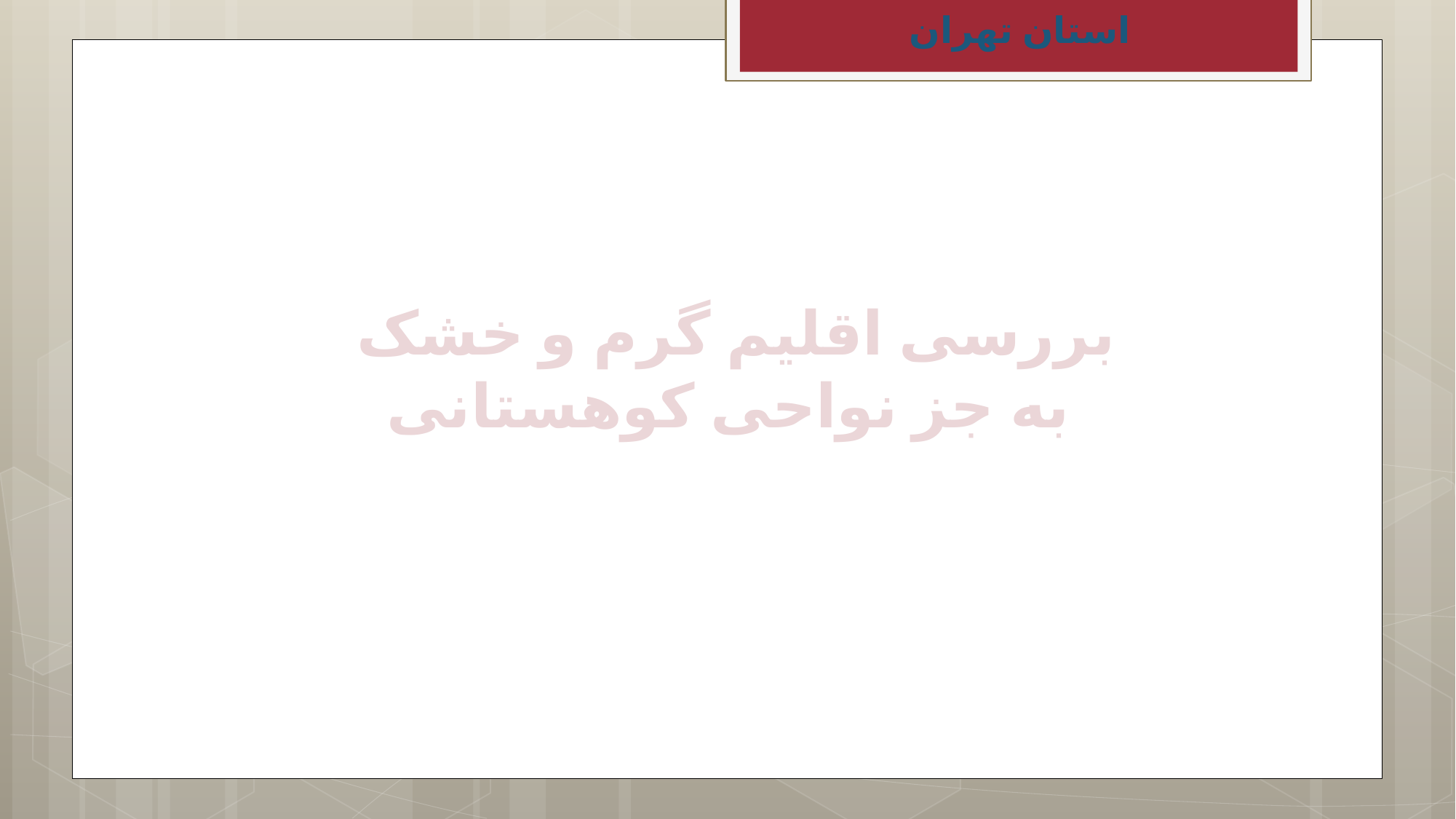

استان تهران
بررسی اقلیم گرم و خشک
به جز نواحی کوهستانی